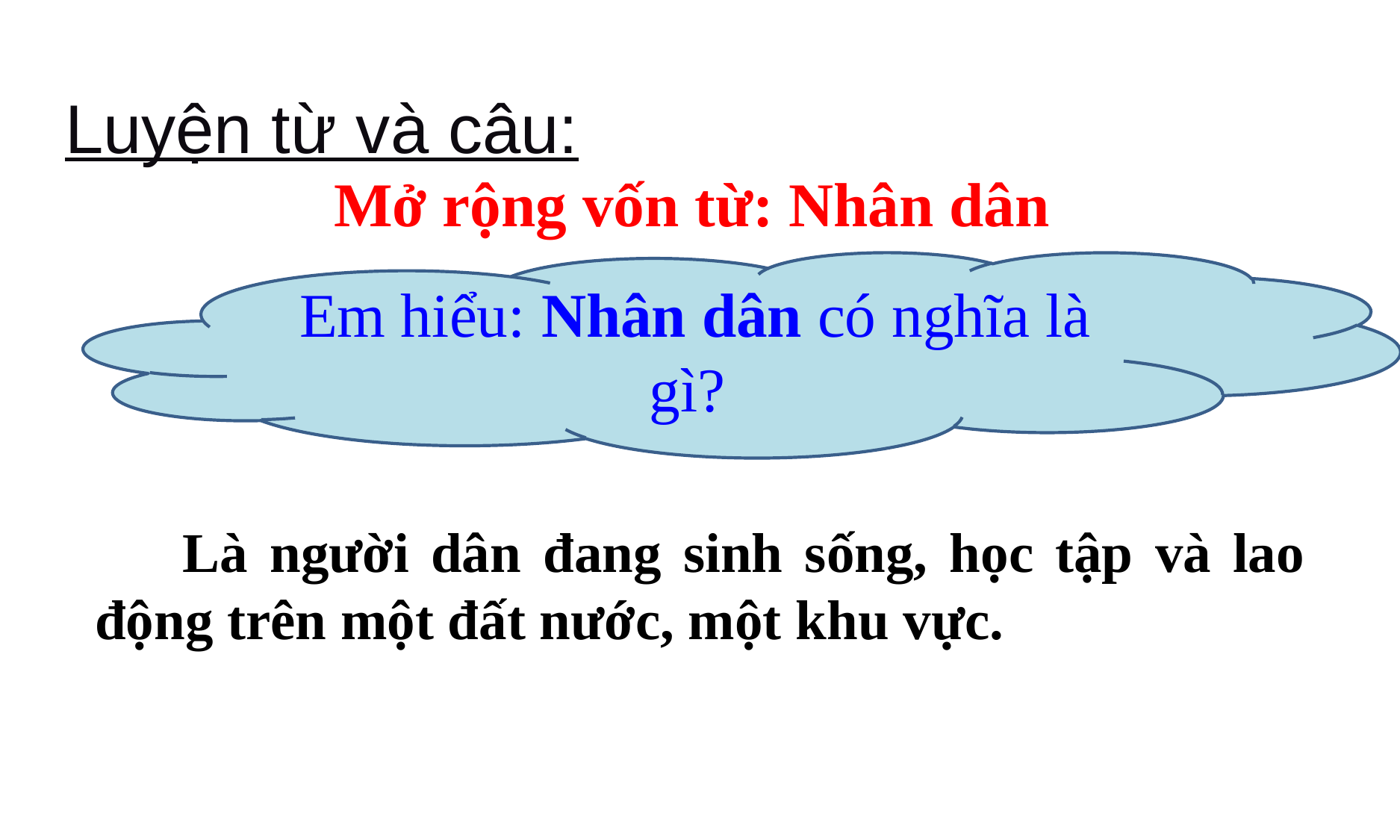

Luyện từ và câu:
Mở rộng vốn từ: Nhân dân

Em hiểu: Nhân dân có nghĩa là gì?
    Là người dân đang sinh sống, học tập và lao động trên một đất nước, một khu vực.